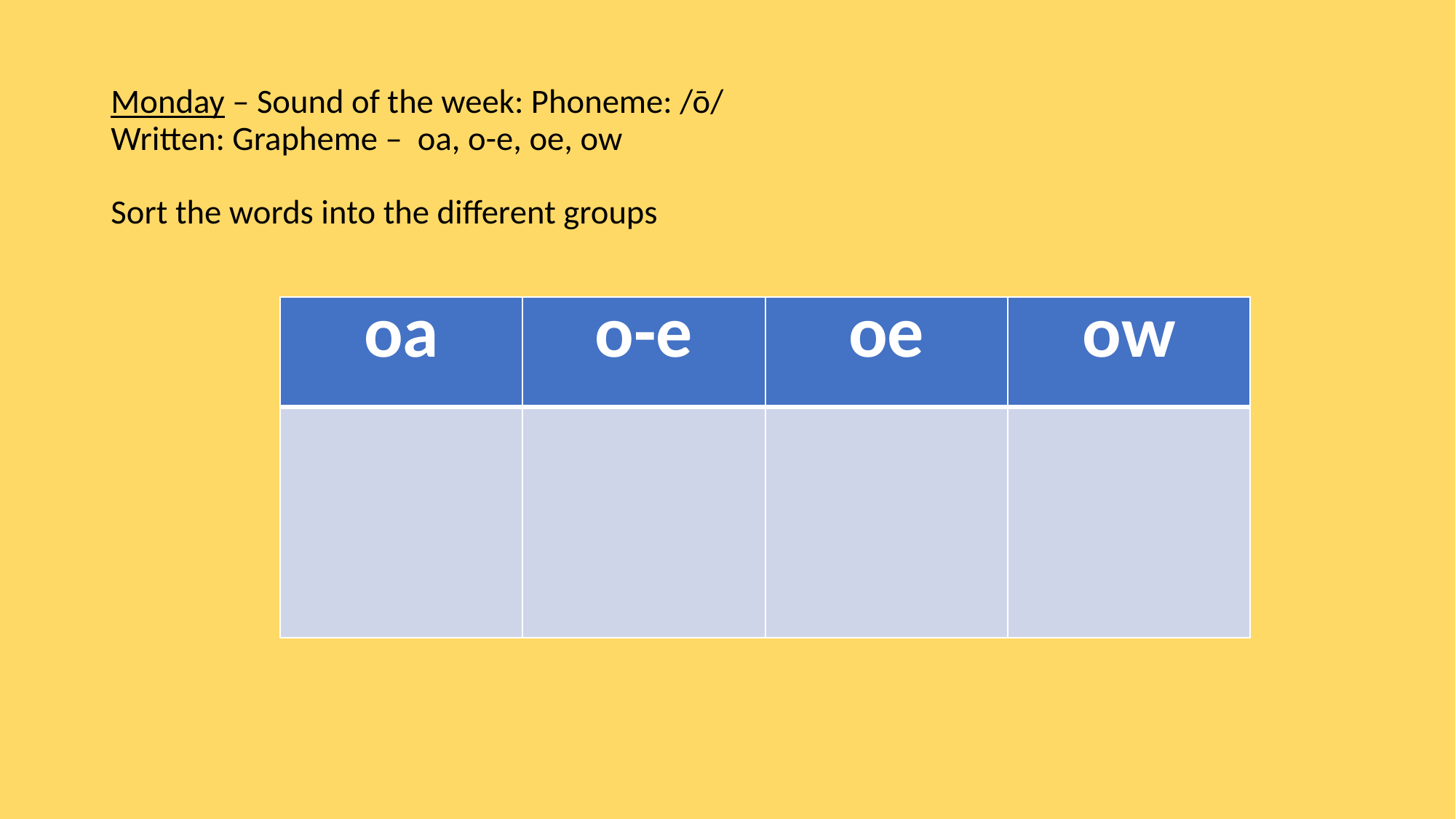

# Monday – Sound of the week: Phoneme: /ō/ Written: Grapheme –  oa, o-e, oe, ow Sort the words into the different groups
| oa | o-e | oe | ow |
| --- | --- | --- | --- |
|  |  |  |  |